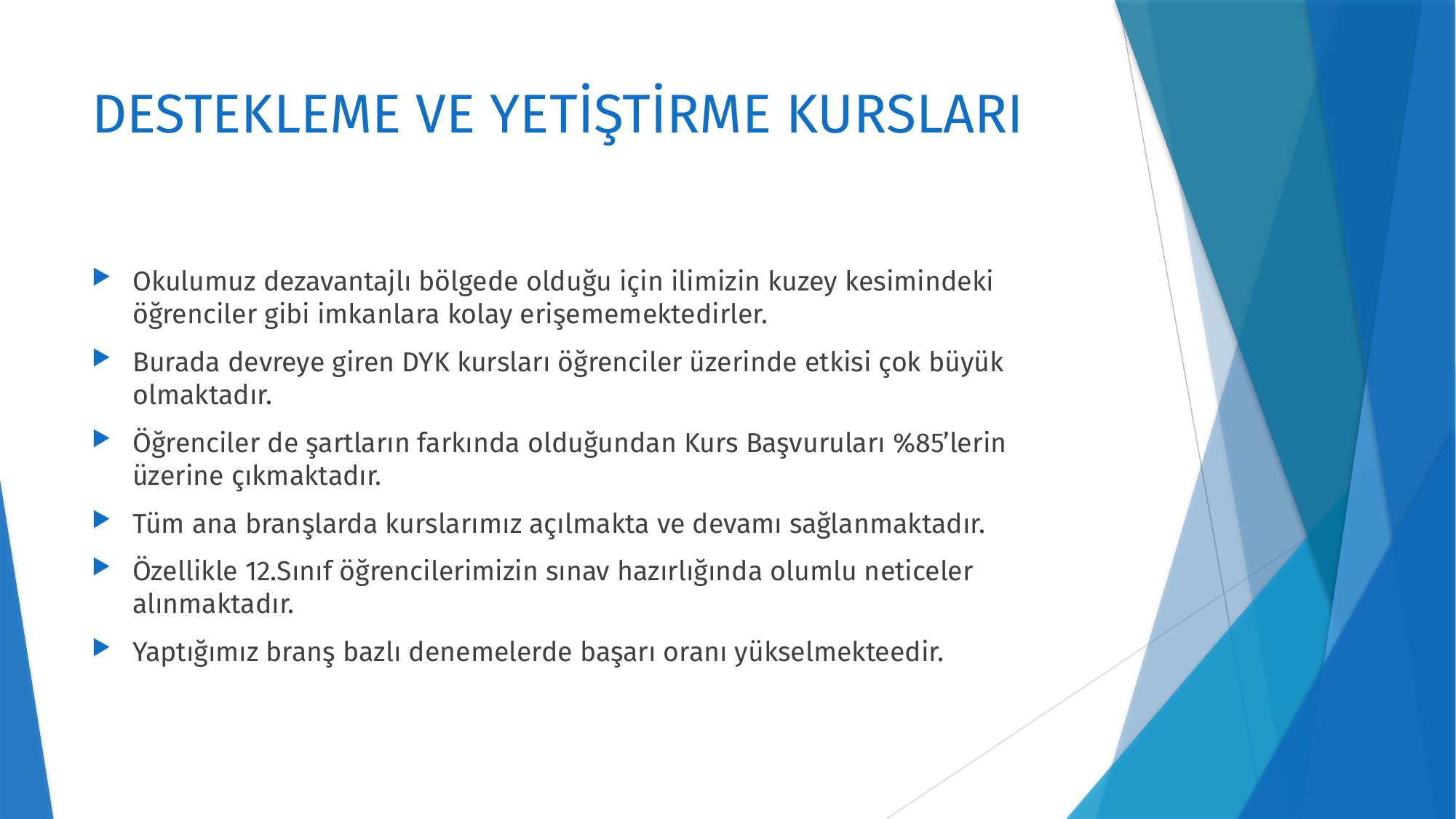

# DESTEKLEME VE YETİŞTİRME KURSLARI
Okulumuz dezavantajlı bölgede olduğu için ilimizin kuzey kesimindeki öğrenciler gibi imkanlara kolay erişememektedirler.
Burada devreye giren DYK kursları öğrenciler üzerinde etkisi çok büyük olmaktadır.
Öğrenciler de şartların farkında olduğundan Kurs Başvuruları %85’lerin üzerine çıkmaktadır.
Tüm ana branşlarda kurslarımız açılmakta ve devamı sağlanmaktadır.
Özellikle 12.Sınıf öğrencilerimizin sınav hazırlığında olumlu neticeler alınmaktadır.
Yaptığımız branş bazlı denemelerde başarı oranı yükselmekteedir.